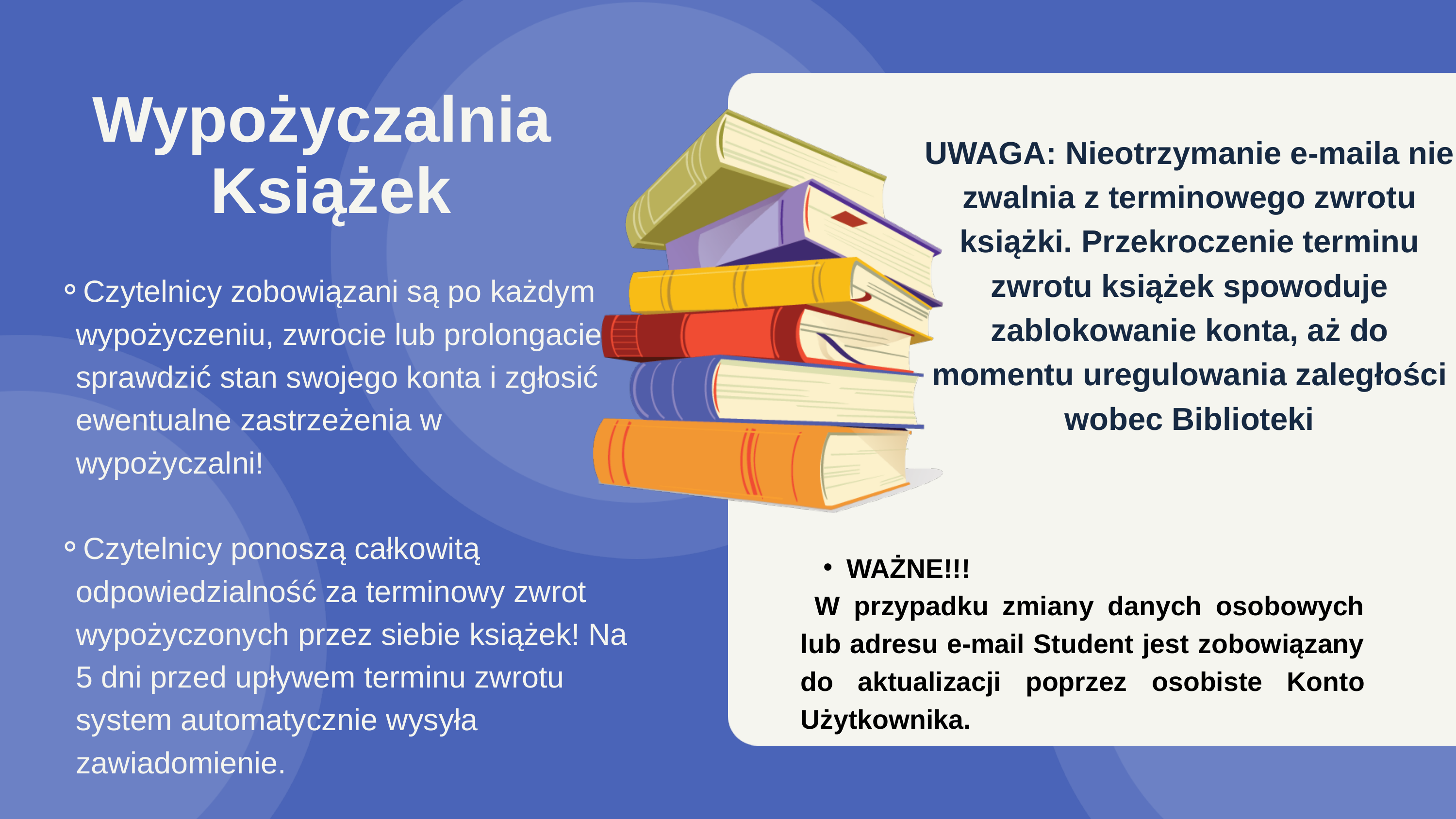

Wypożyczalnia  Książek

UWAGA: Nieotrzymanie e-maila nie zwalnia z terminowego zwrotu książki. Przekroczenie terminu zwrotu książek spowoduje zablokowanie konta, aż do momentu uregulowania zaległości wobec Biblioteki
Czytelnicy zobowiązani są po każdym wypożyczeniu, zwrocie lub prolongacie sprawdzić stan swojego konta i zgłosić ewentualne zastrzeżenia w wypożyczalni!

Czytelnicy ponoszą całkowitą odpowiedzialność za terminowy zwrot wypożyczonych przez siebie książek! Na 5 dni przed upływem terminu zwrotu system automatycznie wysyła zawiadomienie.

WAŻNE!!!
 W przypadku zmiany danych osobowych lub adresu e-mail Student jest zobowiązany do aktualizacji poprzez osobiste Konto Użytkownika.